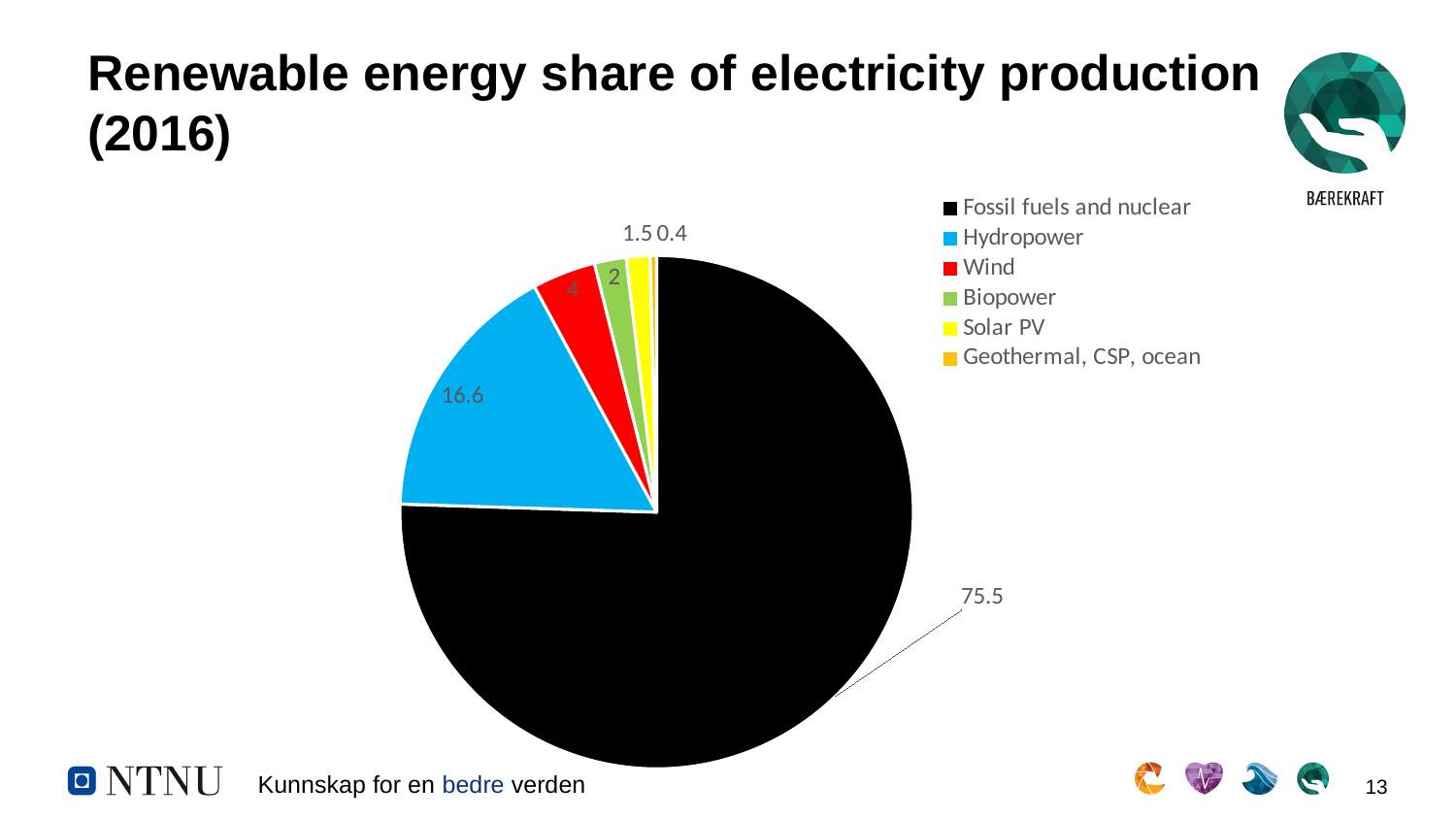

# Renewable energy share of electricity production (2016)

[unsupported chart]